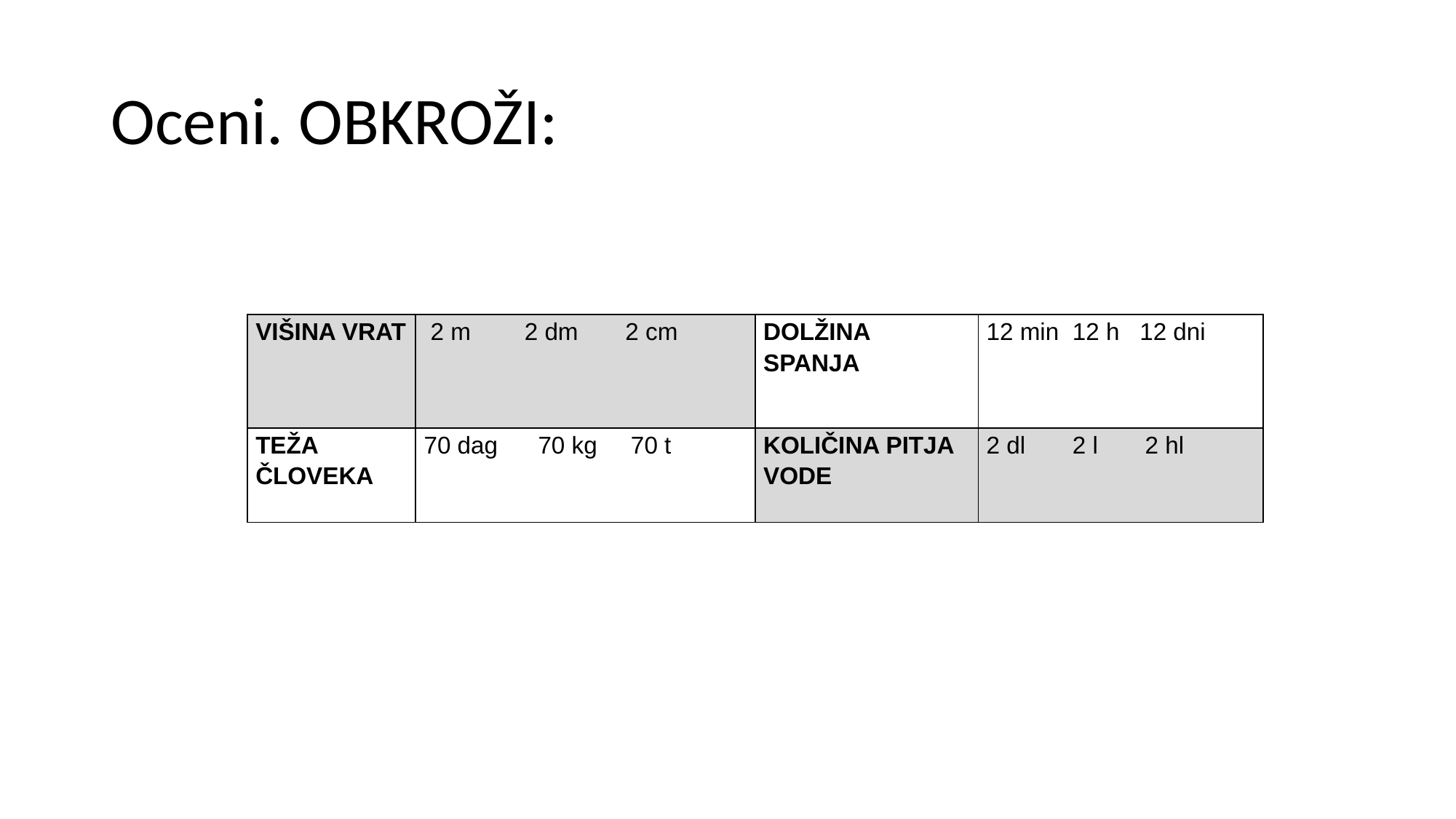

# Oceni. OBKROŽI:
| VIŠINA VRAT | 2 m 2 dm 2 cm | DOLŽINA SPANJA | 12 min 12 h 12 dni |
| --- | --- | --- | --- |
| TEŽA ČLOVEKA | 70 dag 70 kg 70 t | KOLIČINA PITJA VODE | 2 dl 2 l 2 hl |